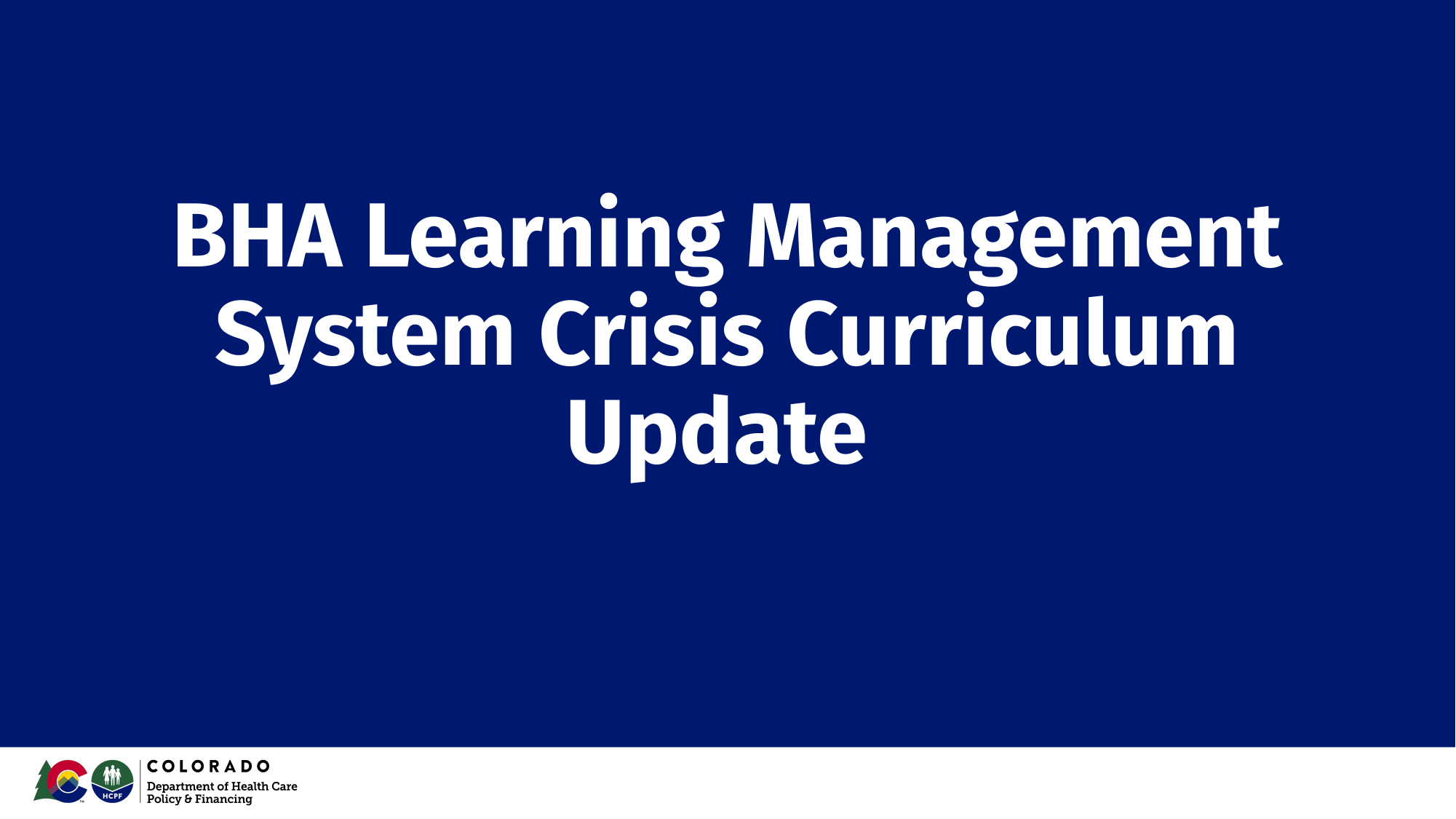

# BHA Learning Management System Crisis Curriculum Update